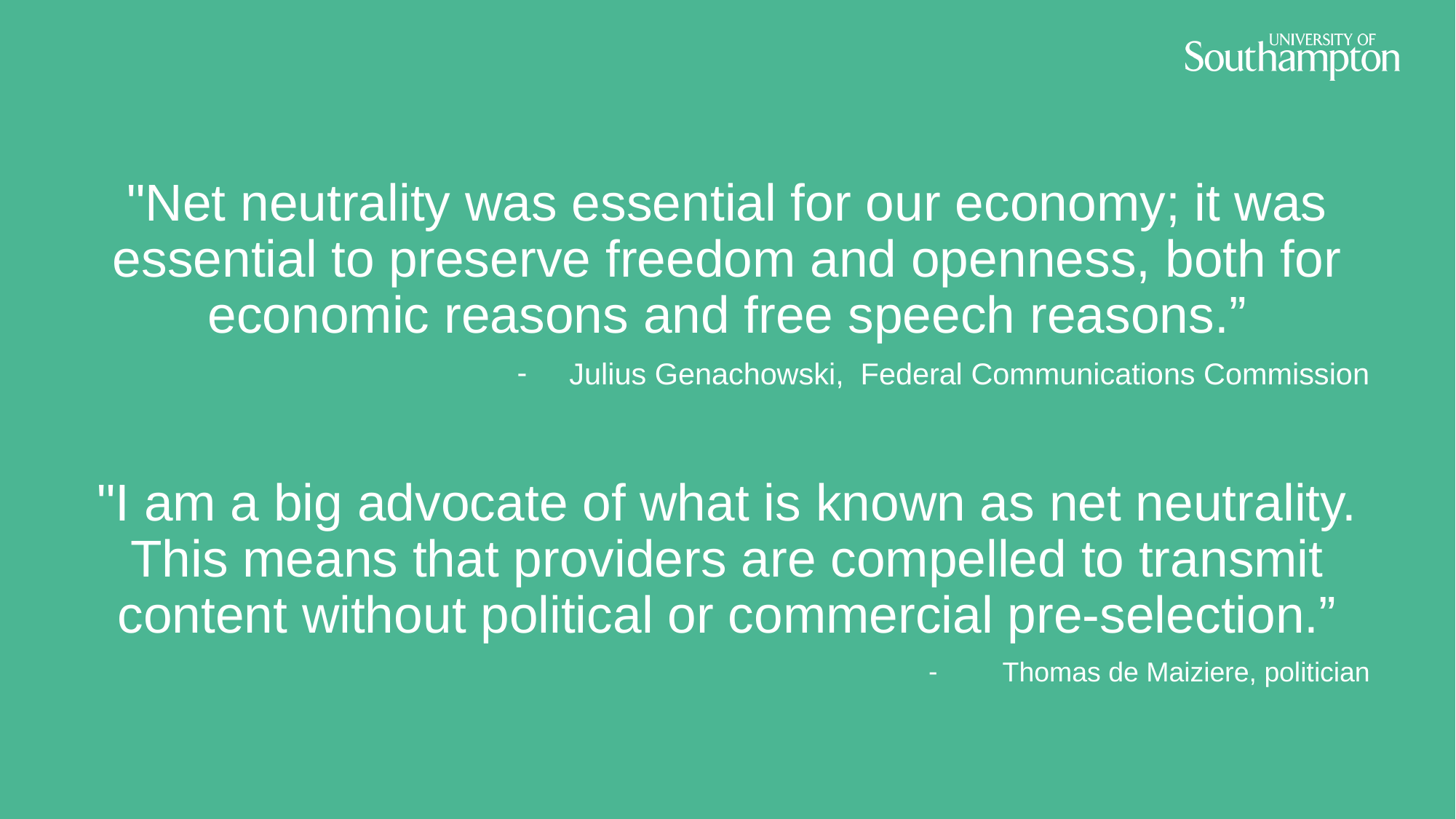

"Net neutrality was essential for our economy; it was essential to preserve freedom and openness, both for economic reasons and free speech reasons.”
Julius Genachowski,  Federal Communications Commission

"I am a big advocate of what is known as net neutrality. This means that providers are compelled to transmit content without political or commercial pre-selection.”
Thomas de Maiziere, politician